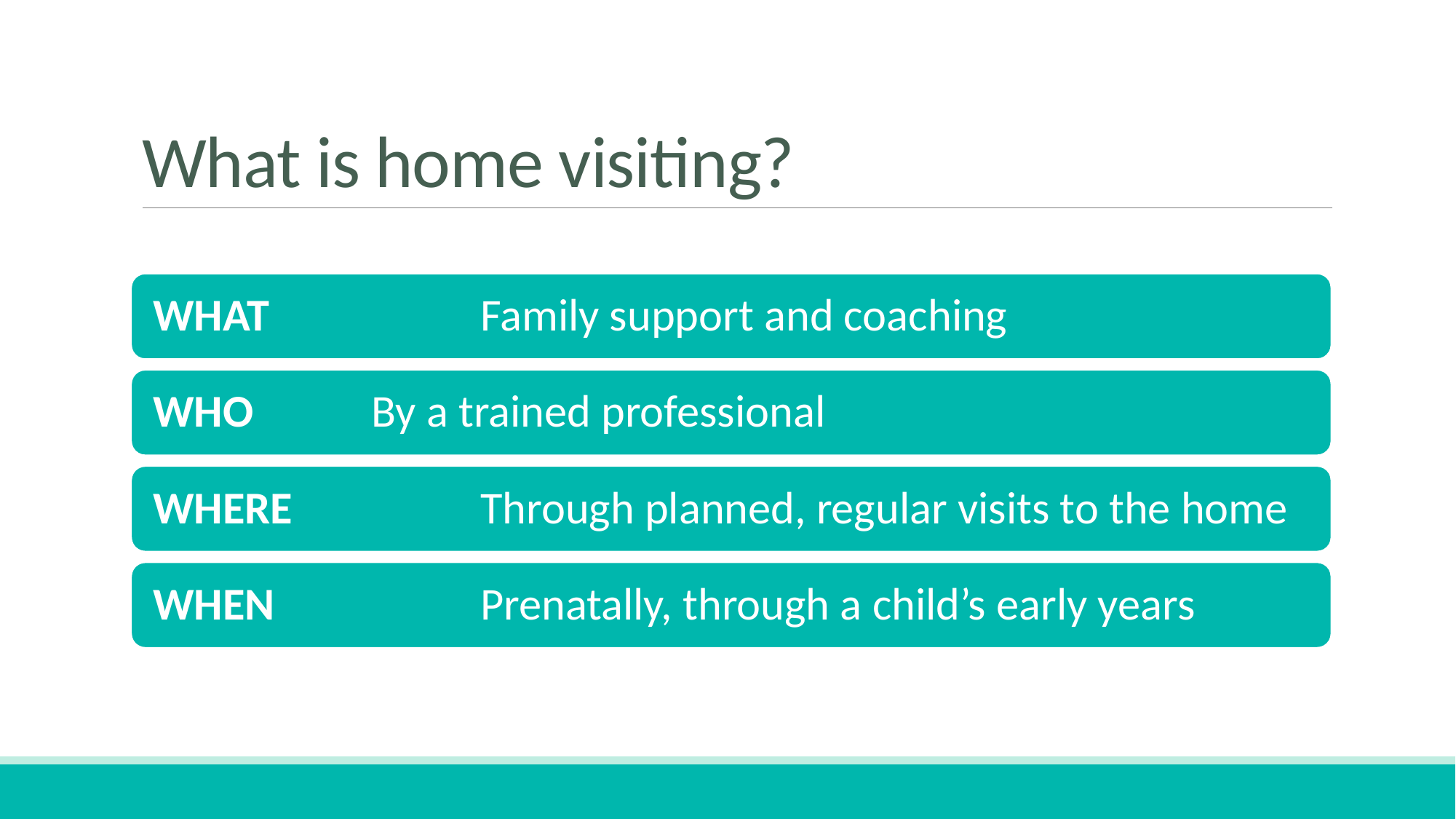

# What is home visiting?
WHAT		Family support and coaching
WHO		By a trained professional
WHERE		Through planned, regular visits to the home
WHEN		Prenatally, through a child’s early years